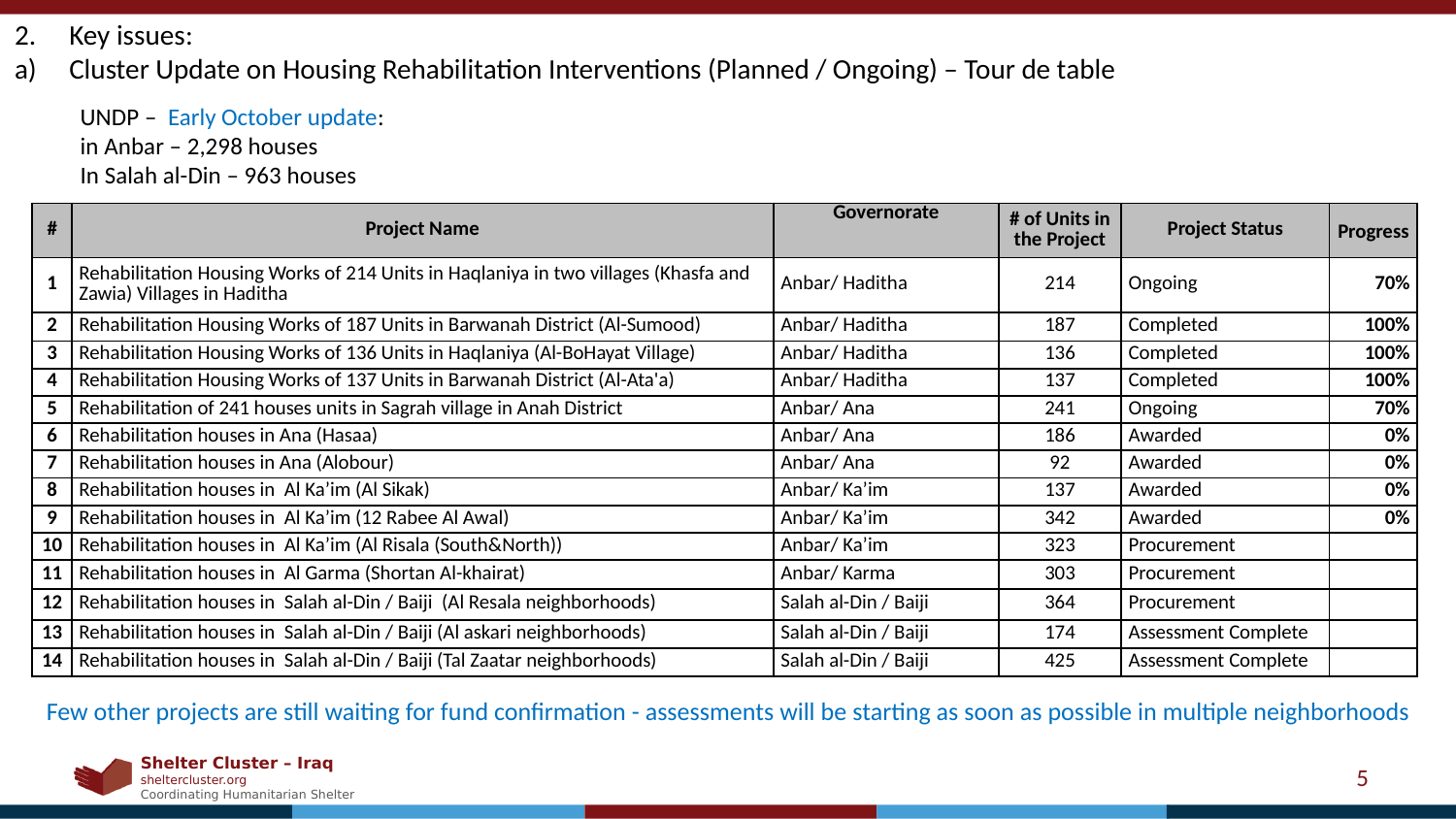

Key issues:
Cluster Update on Housing Rehabilitation Interventions (Planned / Ongoing) – Tour de table
UNDP –  Early October update:
in Anbar – 2,298 houses
In Salah al-Din – 963 houses
| # | Project Name | Governorate | # of Units in the Project | Project Status | Progress |
| --- | --- | --- | --- | --- | --- |
| 1 | Rehabilitation Housing Works of 214 Units in Haqlaniya in two villages (Khasfa and Zawia) Villages in Haditha | Anbar/ Haditha | 214 | Ongoing | 70% |
| 2 | Rehabilitation Housing Works of 187 Units in Barwanah District (Al-Sumood) | Anbar/ Haditha | 187 | Completed | 100% |
| 3 | Rehabilitation Housing Works of 136 Units in Haqlaniya (Al-BoHayat Village) | Anbar/ Haditha | 136 | Completed | 100% |
| 4 | Rehabilitation Housing Works of 137 Units in Barwanah District (Al-Ata'a) | Anbar/ Haditha | 137 | Completed | 100% |
| 5 | Rehabilitation of 241 houses units in Sagrah village in Anah District | Anbar/ Ana | 241 | Ongoing | 70% |
| 6 | Rehabilitation houses in Ana (Hasaa) | Anbar/ Ana | 186 | Awarded | 0% |
| 7 | Rehabilitation houses in Ana (Alobour) | Anbar/ Ana | 92 | Awarded | 0% |
| 8 | Rehabilitation houses in  Al Ka’im (Al Sikak) | Anbar/ Ka’im | 137 | Awarded | 0% |
| 9 | Rehabilitation houses in  Al Ka’im (12 Rabee Al Awal) | Anbar/ Ka’im | 342 | Awarded | 0% |
| 10 | Rehabilitation houses in  Al Ka’im (Al Risala (South&North)) | Anbar/ Ka’im | 323 | Procurement |  |
| 11 | Rehabilitation houses in  Al Garma (Shortan Al-khairat) | Anbar/ Karma | 303 | Procurement |  |
| 12 | Rehabilitation houses in  Salah al-Din / Baiji  (Al Resala neighborhoods) | Salah al-Din / Baiji | 364 | Procurement |  |
| 13 | Rehabilitation houses in  Salah al-Din / Baiji (Al askari neighborhoods) | Salah al-Din / Baiji | 174 | Assessment Complete |  |
| 14 | Rehabilitation houses in  Salah al-Din / Baiji (Tal Zaatar neighborhoods) | Salah al-Din / Baiji | 425 | Assessment Complete |  |
Few other projects are still waiting for fund confirmation - assessments will be starting as soon as possible in multiple neighborhoods
5